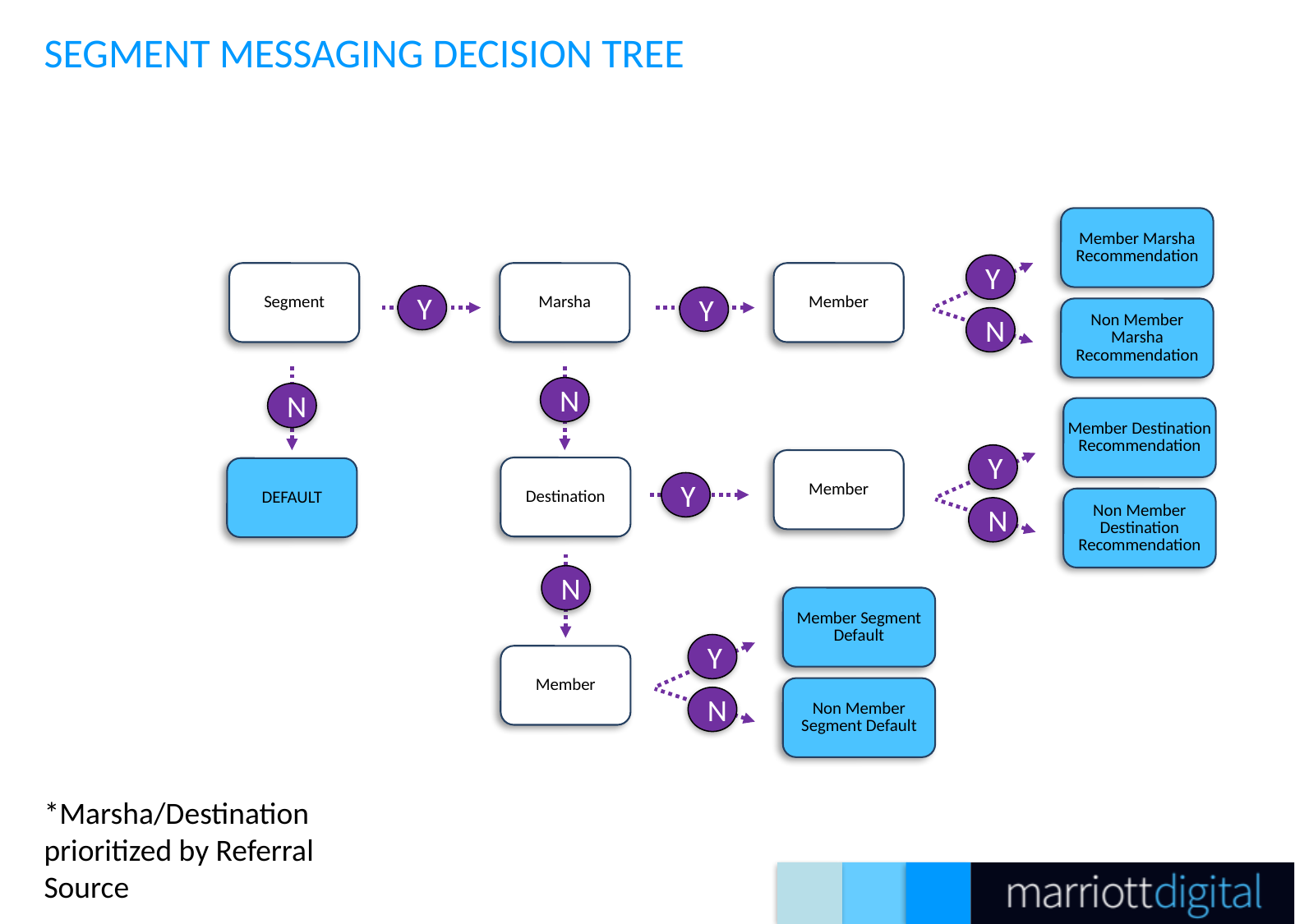

# SEGMENT MESSAGING DECISION TREE
Member Marsha Recommendation
Y
Segment
Marsha
Member
Y
Y
Non Member Marsha Recommendation
N
N
N
Member Destination Recommendation
Y
Member
Destination
DEFAULT
Y
Non Member Destination Recommendation
N
N
Member Segment Default
Y
Member
Non Member Segment Default
N
*Marsha/Destination prioritized by Referral Source